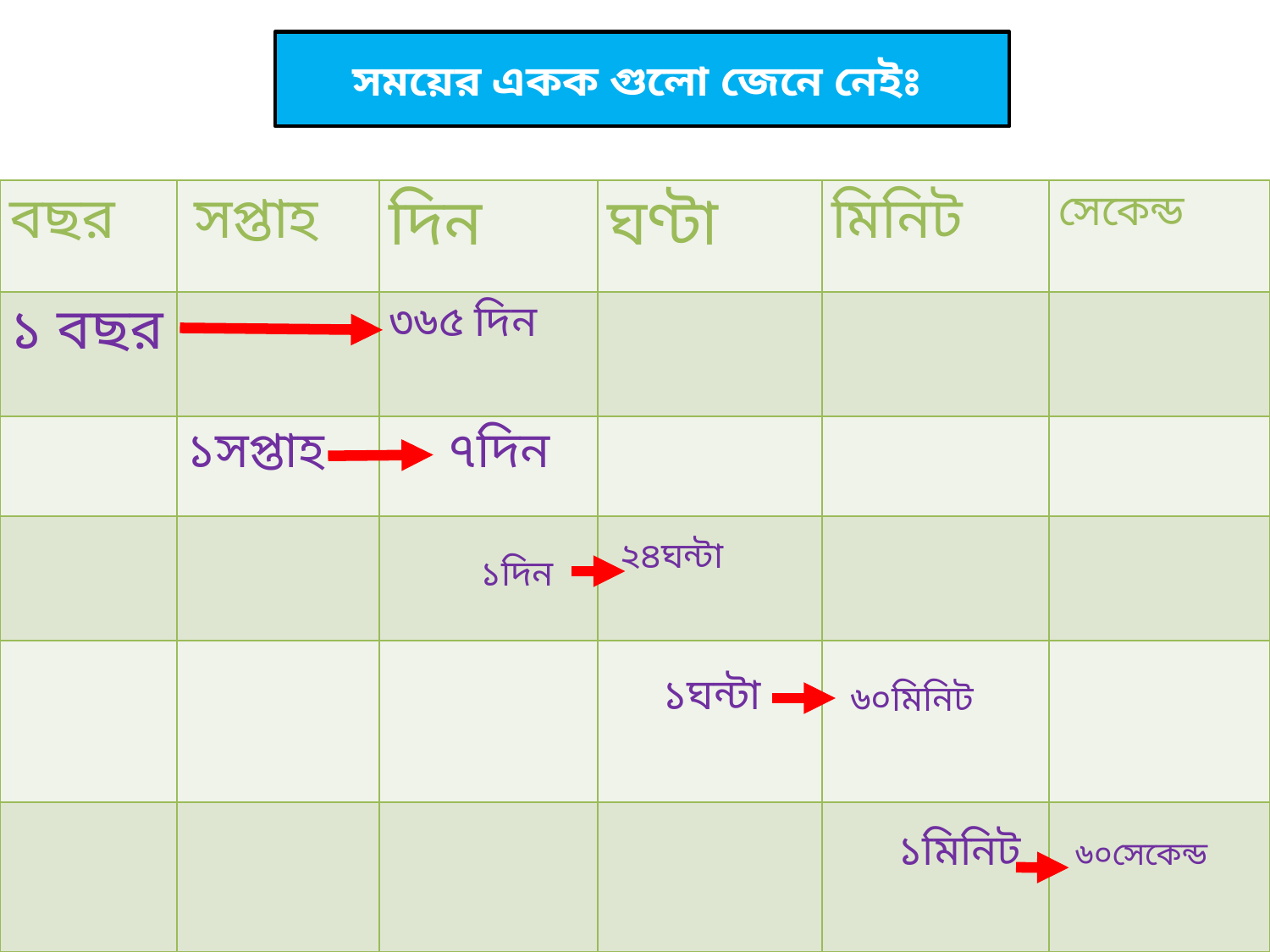

সময়ের একক গুলো জেনে নেইঃ
| বছর | সপ্তাহ | দিন | ঘণ্টা | মিনিট | সেকেন্ড |
| --- | --- | --- | --- | --- | --- |
| ১ বছর |  | ৩৬৫ দিন |  |  |  |
|  | ১সপ্তাহ | ৭দিন |  |  |  |
|  |  | ১দিন | ২৪ঘন্টা |  |  |
|  |  |  | ১ঘন্টা | ৬০মিনিট |  |
|  |  |  |  | ১মিনিট | ৬০সেকেন্ড |